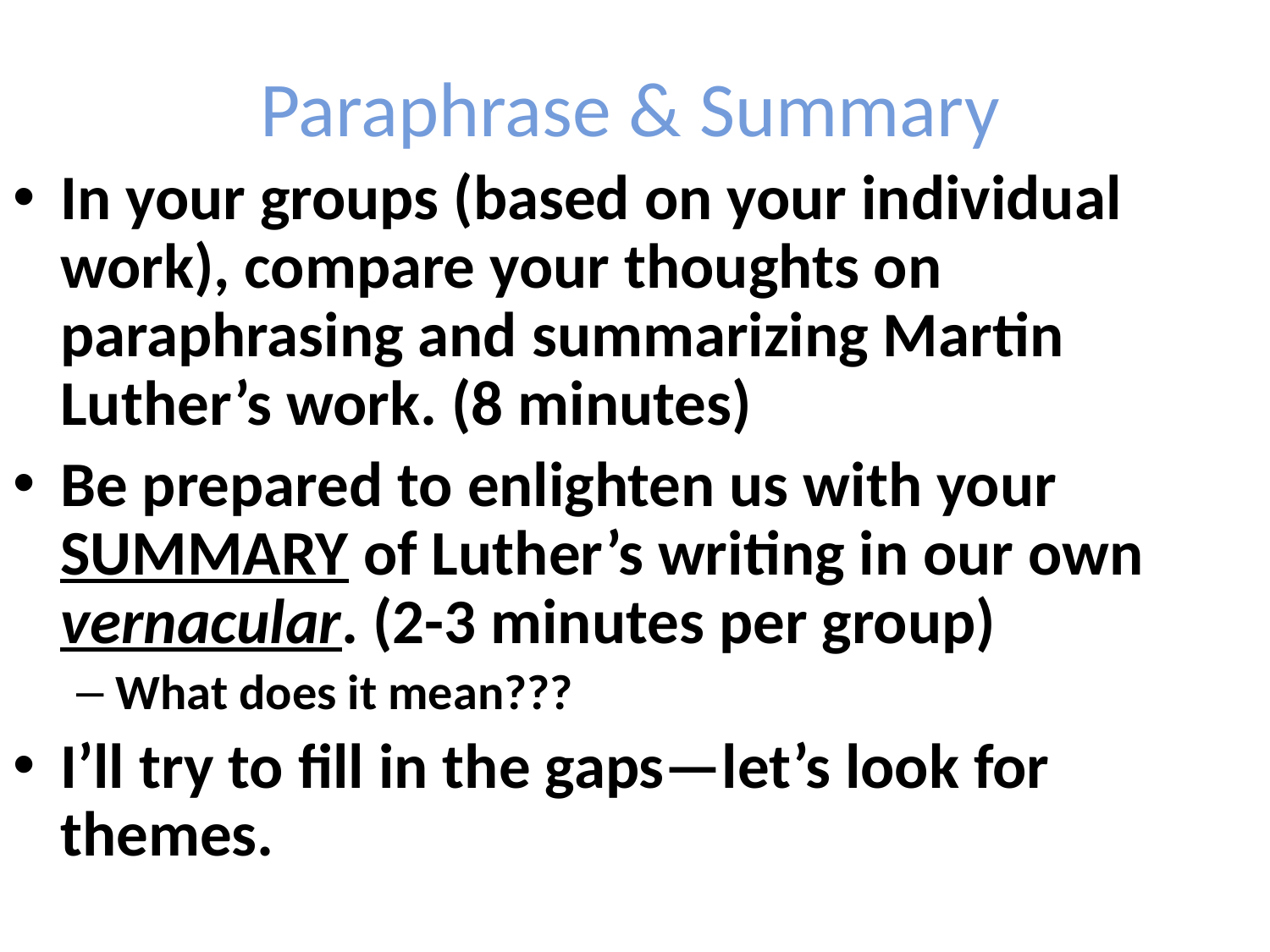

Paraphrase & Summary
In your groups (based on your individual work), compare your thoughts on paraphrasing and summarizing Martin Luther’s work. (8 minutes)
Be prepared to enlighten us with your SUMMARY of Luther’s writing in our own vernacular. (2-3 minutes per group)
What does it mean???
I’ll try to fill in the gaps—let’s look for themes.